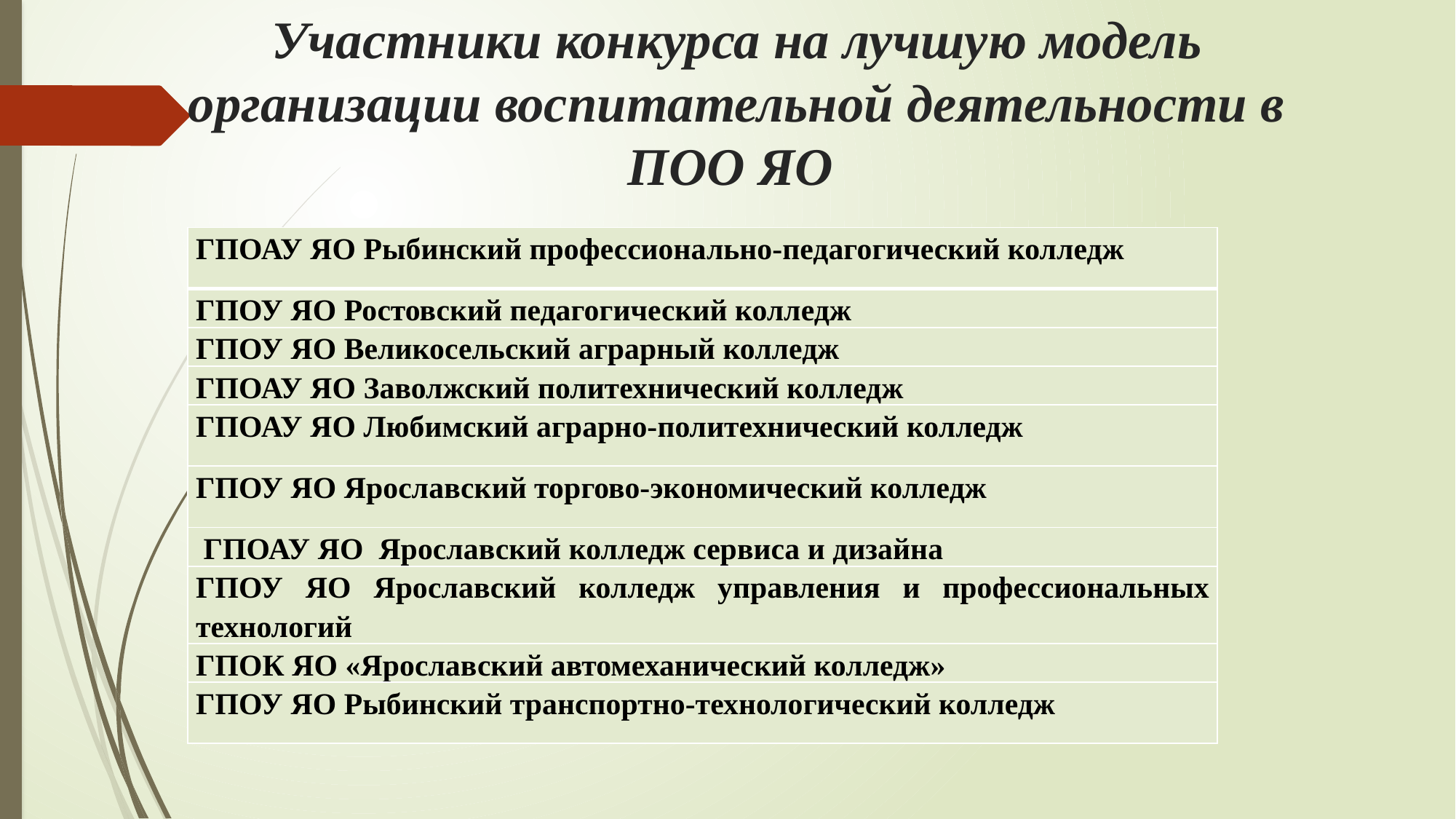

# Участники конкурса на лучшую модель организации воспитательной деятельности в ПОО ЯО
| ГПОАУ ЯО Рыбинский профессионально-педагогический колледж |
| --- |
| ГПОУ ЯО Ростовский педагогический колледж |
| ГПОУ ЯО Великосельский аграрный колледж |
| ГПОАУ ЯО Заволжский политехнический колледж |
| ГПОАУ ЯО Любимский аграрно-политехнический колледж |
| ГПОУ ЯО Ярославский торгово-экономический колледж |
| ГПОАУ ЯО Ярославский колледж сервиса и дизайна |
| ГПОУ ЯО Ярославский колледж управления и профессиональных технологий |
| ГПОК ЯО «Ярославский автомеханический колледж» |
| ГПОУ ЯО Рыбинский транспортно-технологический колледж |